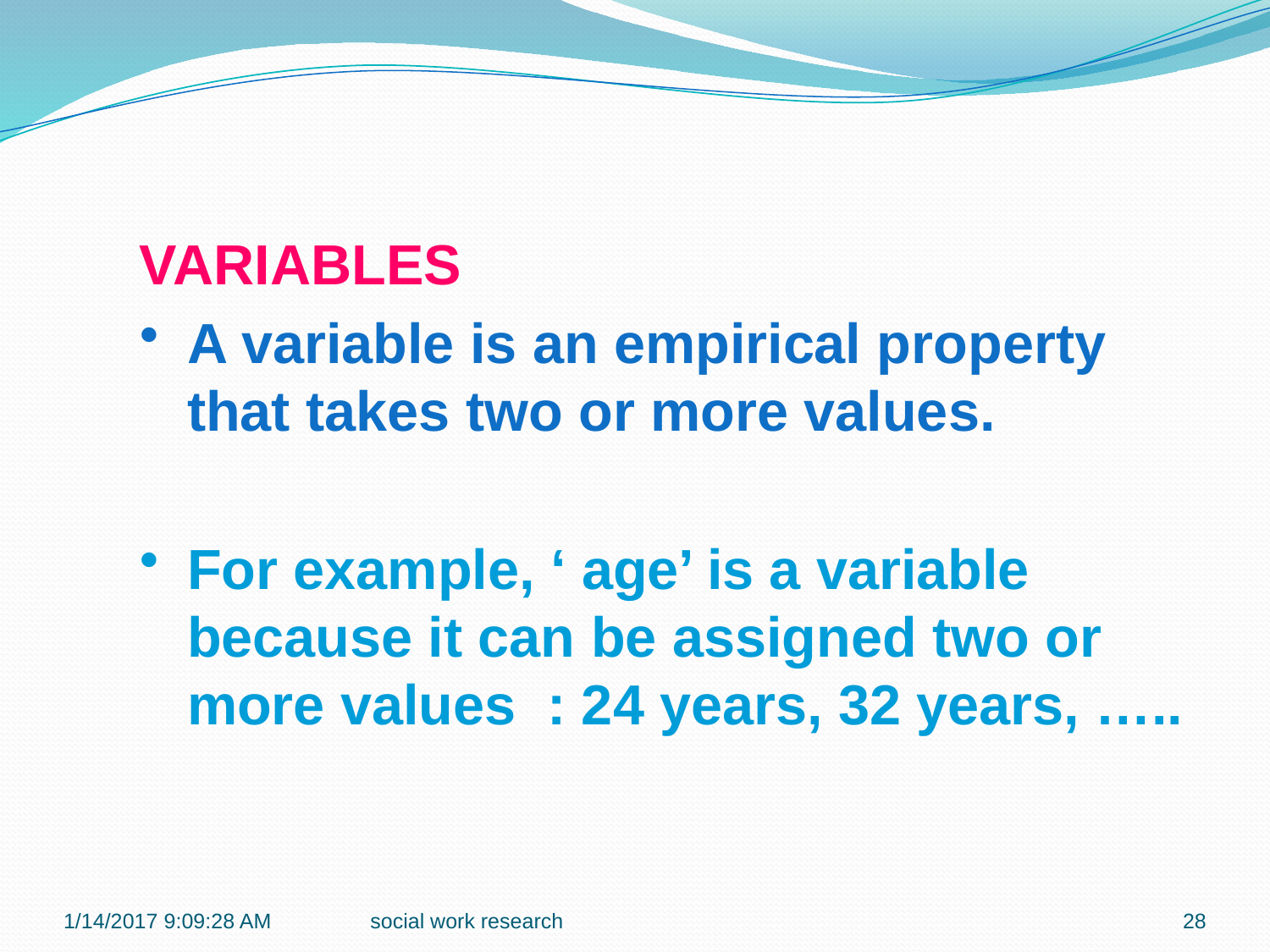

VARIABLES
A variable is an empirical property that takes two or more values.

For example, ‘ age’ is a variable because it can be assigned two or more values  : 24 years, 32 years, …..
1/14/2017 9:09:28 AM
social work research
28